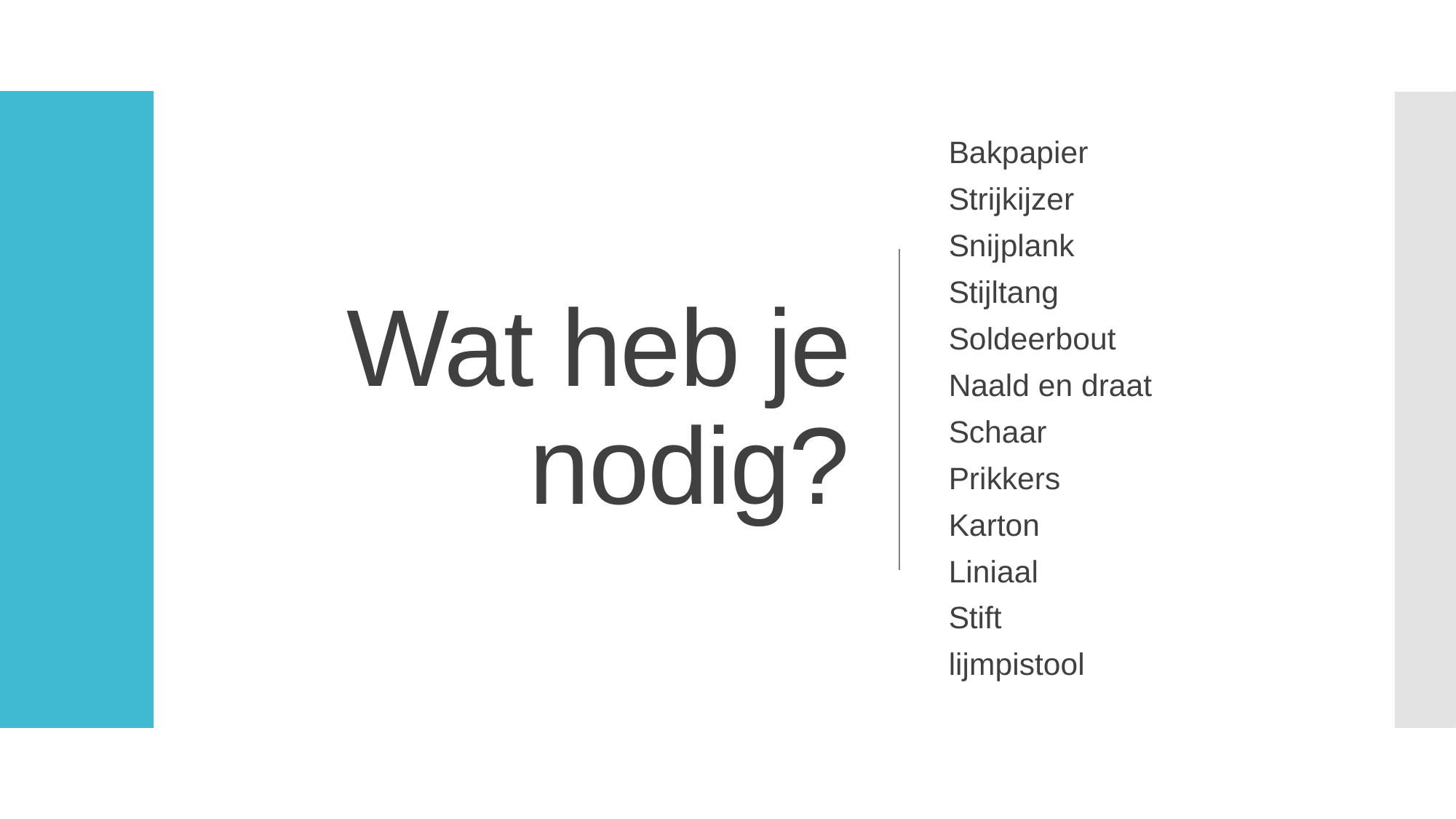

# Wat heb je nodig?
Bakpapier
Strijkijzer
Snijplank
Stijltang
Soldeerbout
Naald en draat
Schaar
Prikkers
Karton
Liniaal
Stift
lijmpistool